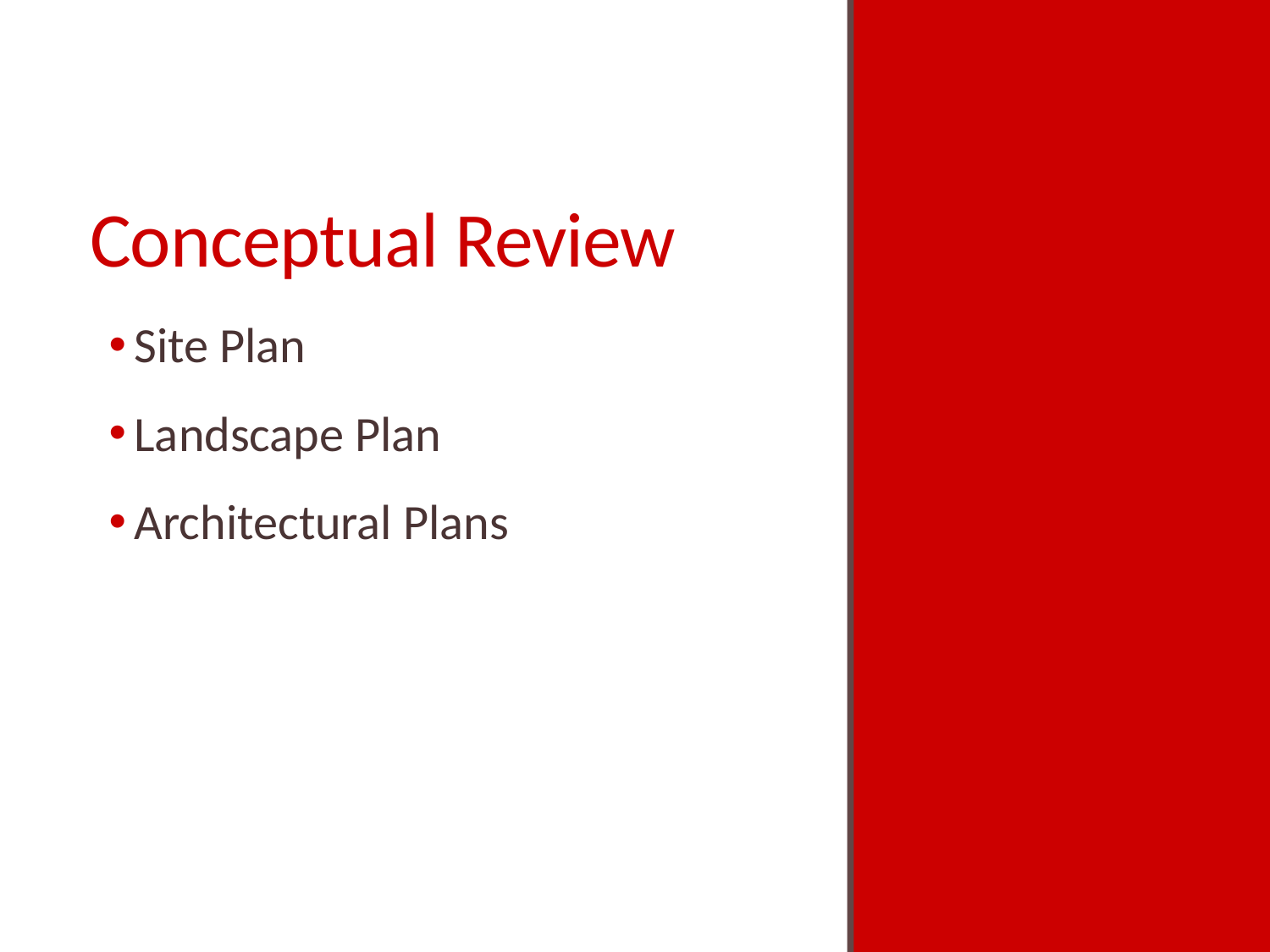

# Conceptual Review
Site Plan
Landscape Plan
Architectural Plans